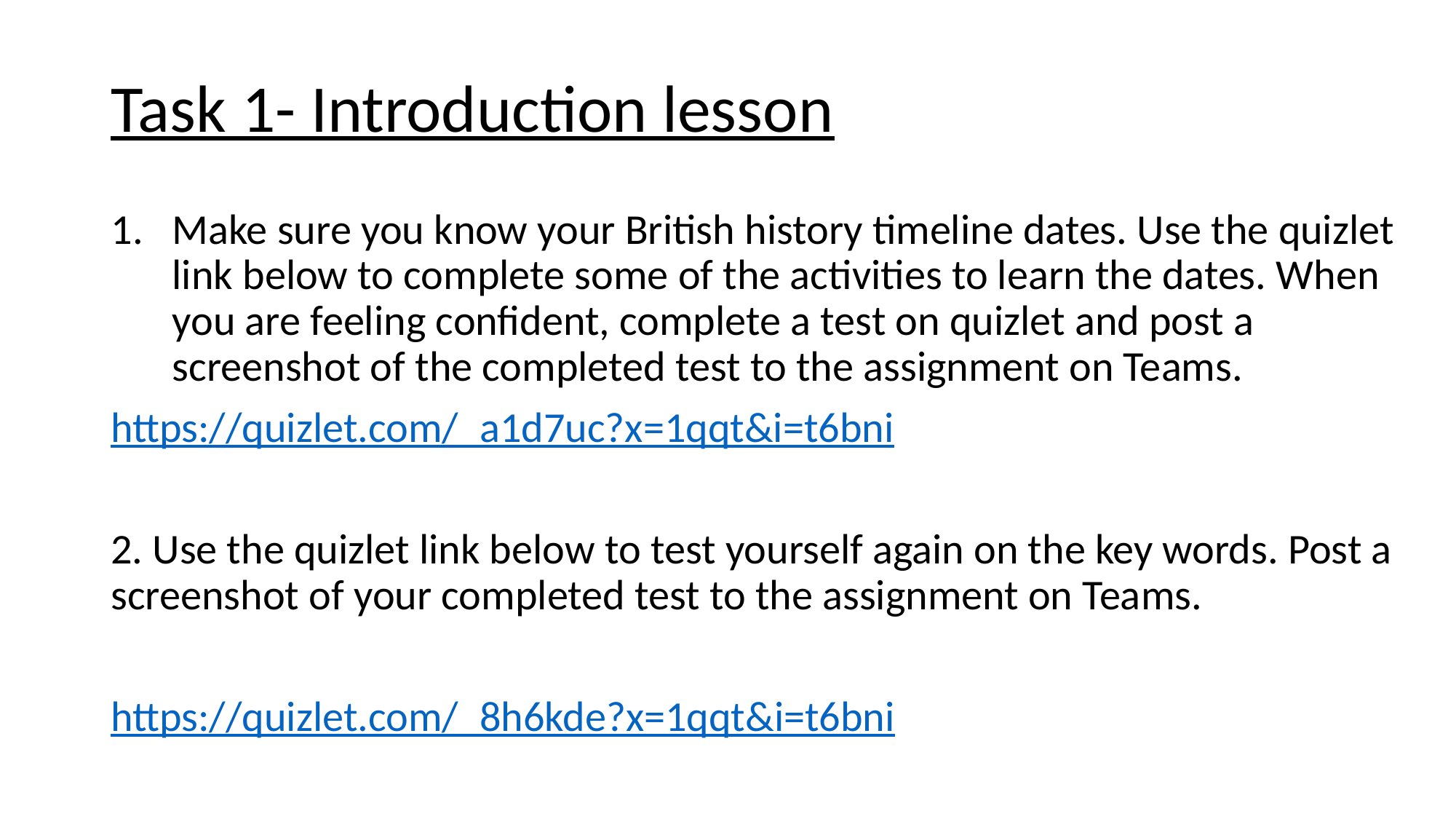

# Task 1- Introduction lesson
Make sure you know your British history timeline dates. Use the quizlet link below to complete some of the activities to learn the dates. When you are feeling confident, complete a test on quizlet and post a screenshot of the completed test to the assignment on Teams.
https://quizlet.com/_a1d7uc?x=1qqt&i=t6bni

2. Use the quizlet link below to test yourself again on the key words. Post a screenshot of your completed test to the assignment on Teams.

https://quizlet.com/_8h6kde?x=1qqt&i=t6bni